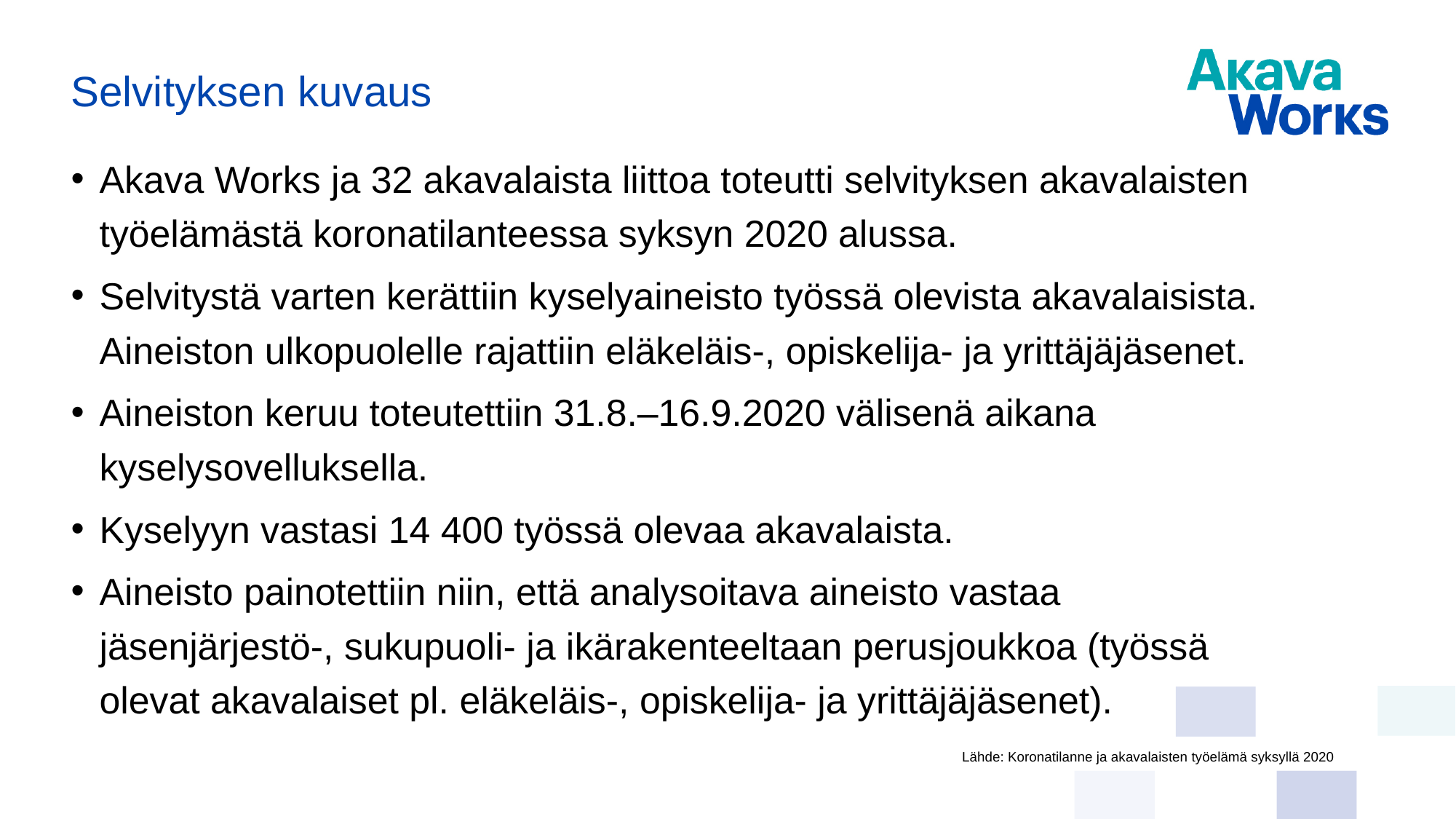

# Selvityksen kuvaus
Akava Works ja 32 akavalaista liittoa toteutti selvityksen akavalaisten työelämästä koronatilanteessa syksyn 2020 alussa.
Selvitystä varten kerättiin kyselyaineisto työssä olevista akavalaisista. Aineiston ulkopuolelle rajattiin eläkeläis-, opiskelija- ja yrittäjäjäsenet.
Aineiston keruu toteutettiin 31.8.–16.9.2020 välisenä aikana kyselysovelluksella.
Kyselyyn vastasi 14 400 työssä olevaa akavalaista.
Aineisto painotettiin niin, että analysoitava aineisto vastaa jäsenjärjestö-, sukupuoli- ja ikärakenteeltaan perusjoukkoa (työssä olevat akavalaiset pl. eläkeläis-, opiskelija- ja yrittäjäjäsenet).
Lähde: Koronatilanne ja akavalaisten työelämä syksyllä 2020